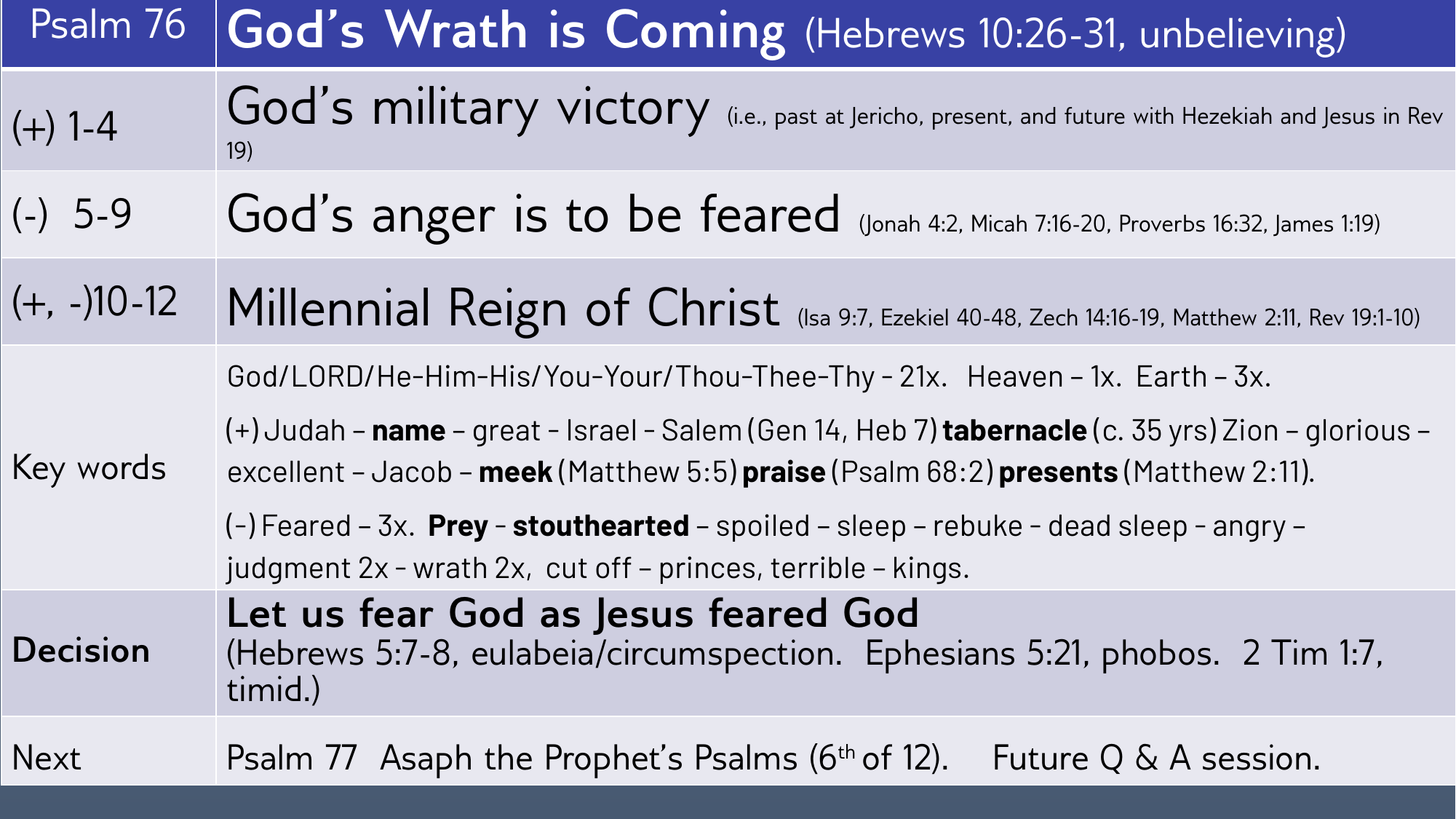

| Psalm 76 | God’s Wrath is Coming (Hebrews 10:26-31, unbelieving) |
| --- | --- |
| (+) 1-4 | God’s military victory (i.e., past at Jericho, present, and future with Hezekiah and Jesus in Rev 19) |
| (-) 5-9 | God’s anger is to be feared (Jonah 4:2, Micah 7:16-20, Proverbs 16:32, James 1:19) |
| (+, -)10-12 | Millennial Reign of Christ (Isa 9:7, Ezekiel 40-48, Zech 14:16-19, Matthew 2:11, Rev 19:1-10) |
| Key words | God/LORD/He-Him-His/You-Your/Thou-Thee-Thy - 21x. Heaven – 1x. Earth – 3x. (+) Judah – name – great - Israel - Salem (Gen 14, Heb 7) tabernacle (c. 35 yrs) Zion – glorious – excellent – Jacob – meek (Matthew 5:5) praise (Psalm 68:2) presents (Matthew 2:11). (-) Feared – 3x. Prey - stouthearted – spoiled – sleep – rebuke - dead sleep - angry – judgment 2x - wrath 2x, cut off – princes, terrible – kings. |
| Decision | Let us fear God as Jesus feared God (Hebrews 5:7-8, eulabeia/circumspection. Ephesians 5:21, phobos. 2 Tim 1:7, timid.) |
| Next | Psalm 77 Asaph the Prophet’s Psalms (6th of 12). Future Q & A session. |